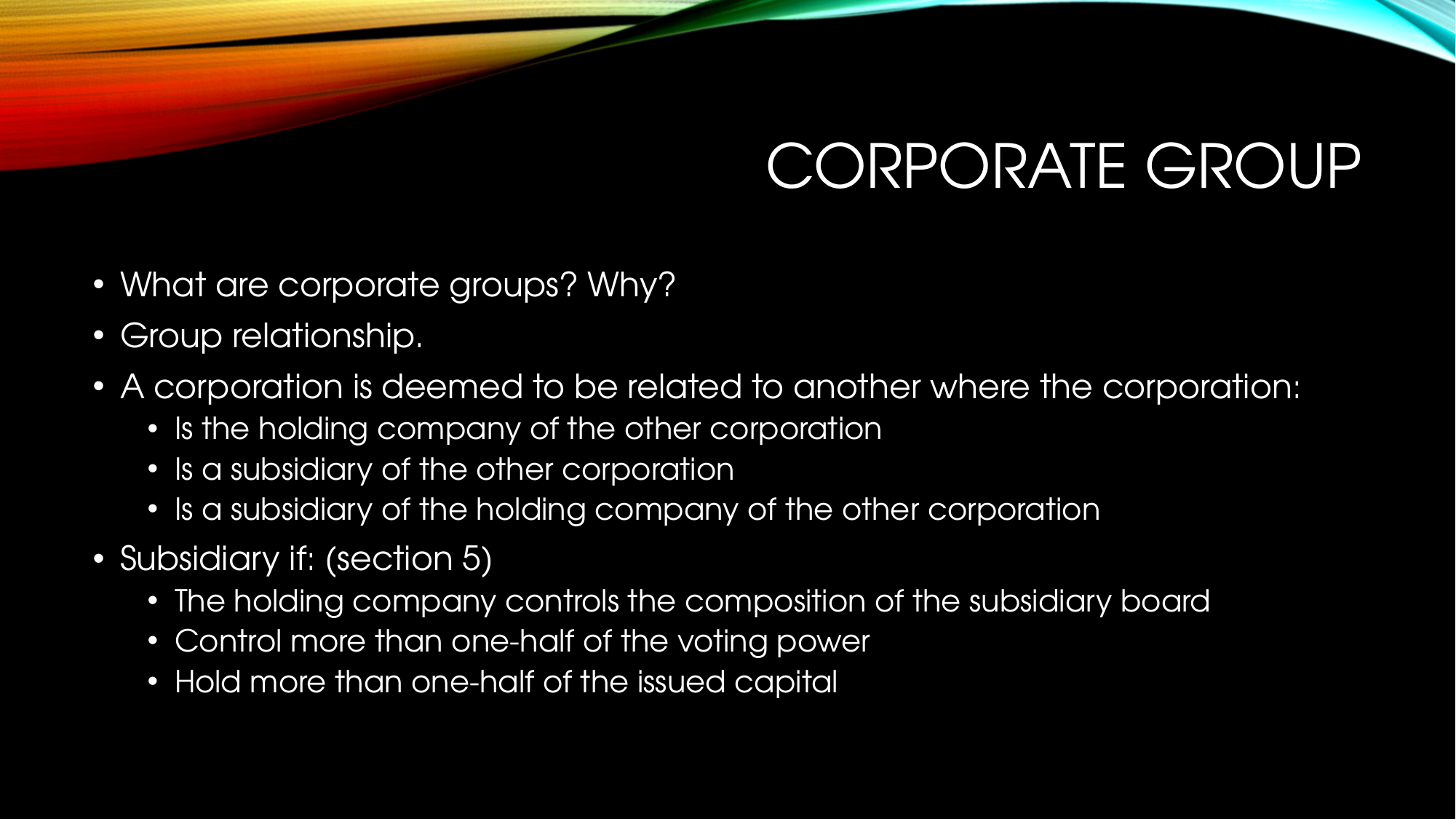

# Corporate group
What are corporate groups? Why?
Group relationship.
A corporation is deemed to be related to another where the corporation:
Is the holding company of the other corporation
Is a subsidiary of the other corporation
Is a subsidiary of the holding company of the other corporation
Subsidiary if: (section 5)
The holding company controls the composition of the subsidiary board
Control more than one-half of the voting power
Hold more than one-half of the issued capital